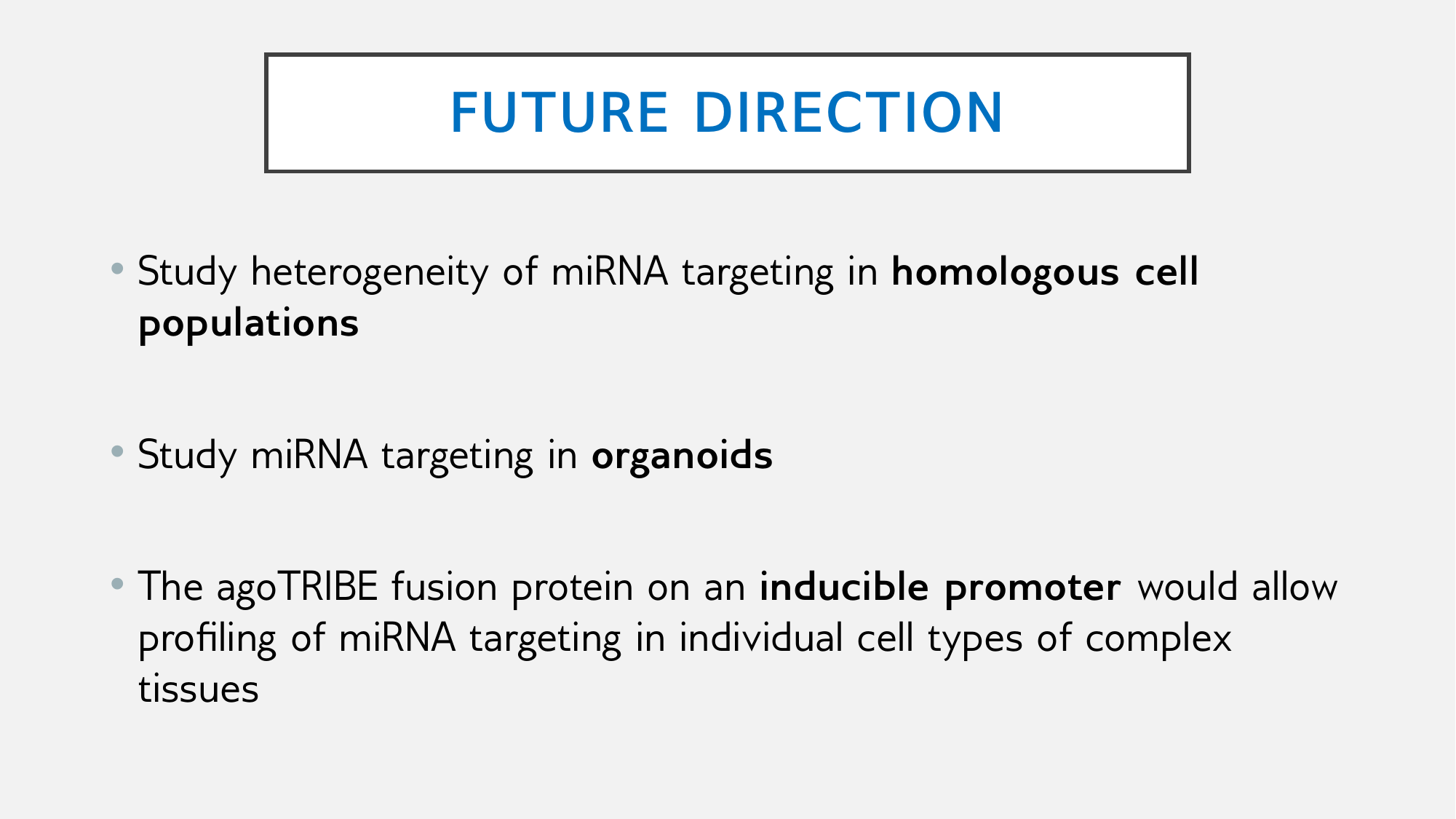

# FUTURE DIRECTION
Study heterogeneity of miRNA targeting in homologous cell populations

Study miRNA targeting in organoids

The agoTRIBE fusion protein on an inducible promoter would allow profiling of miRNA targeting in individual cell types of complex tissues